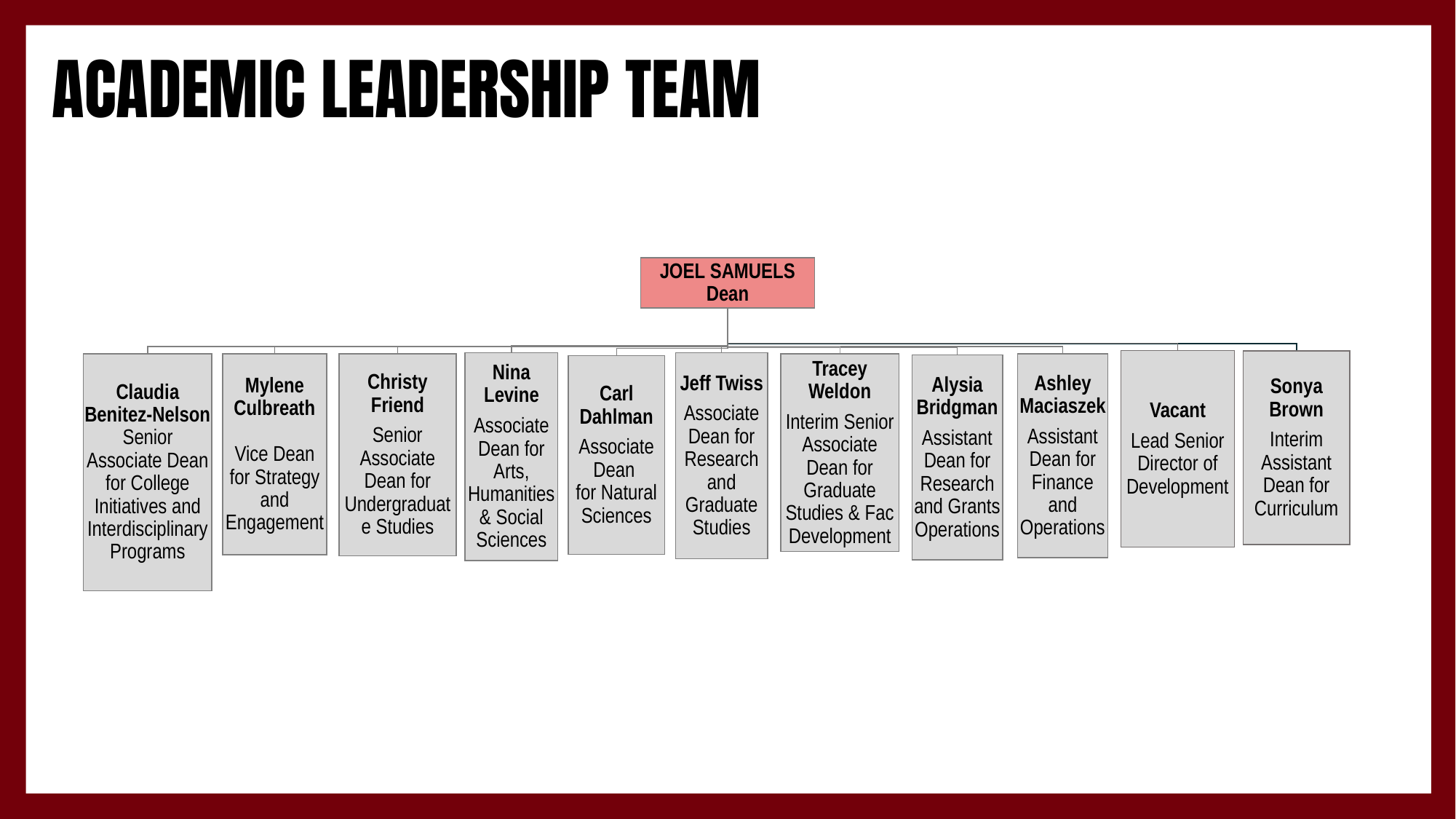

ACADEMIC LEADERSHIP TEAM
JOEL SAMUELS
Dean
Claudia Benitez-Nelson
Senior Associate Dean for College Initiatives and Interdisciplinary Programs
Mylene Culbreath
Vice Dean
for Strategy and Engagement
Christy Friend
Senior Associate Dean for Undergraduate Studies
Nina Levine
Associate Dean for Arts, Humanities & Social Sciences
Carl Dahlman
Associate Dean
for Natural Sciences
Jeff Twiss
Associate Dean for Research and Graduate Studies
Tracey Weldon
Interim Senior Associate Dean for Graduate Studies & Fac Development
Alysia Bridgman
Assistant Dean for Research and Grants Operations
Ashley Maciaszek
Assistant Dean for Finance and Operations
Vacant
Lead Senior Director of Development
Sonya Brown
Interim Assistant Dean for Curriculum